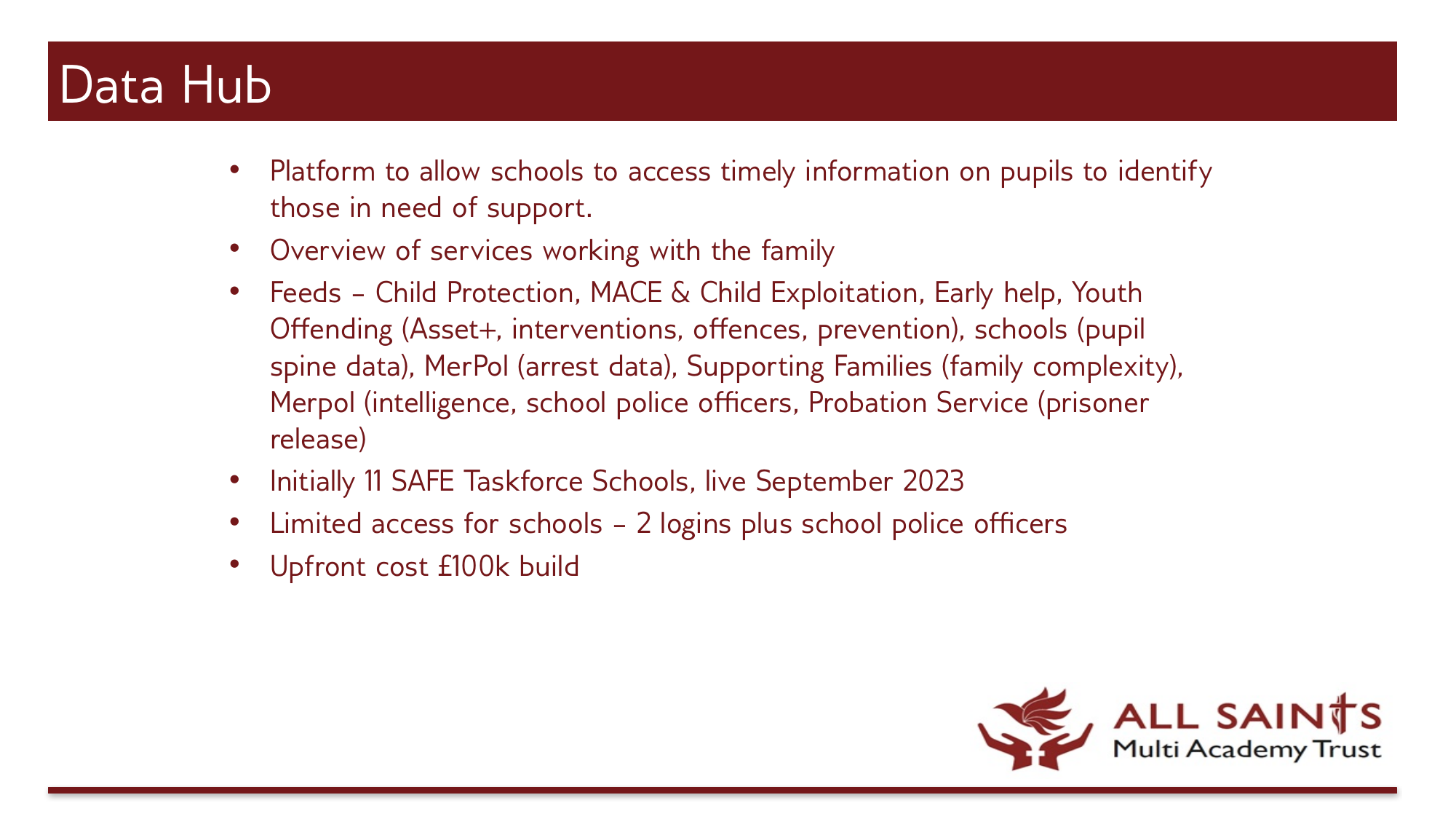

Data Hub

Platform to allow schools to access timely information on pupils to identify those in need of support.
Overview of services working with the family
Feeds – Child Protection, MACE & Child Exploitation, Early help, Youth Offending (Asset+, interventions, offences, prevention), schools (pupil spine data), MerPol (arrest data), Supporting Families (family complexity), Merpol (intelligence, school police officers, Probation Service (prisoner release)
Initially 11 SAFE Taskforce Schools, live September 2023
Limited access for schools – 2 logins plus school police officers
Upfront cost £100k build